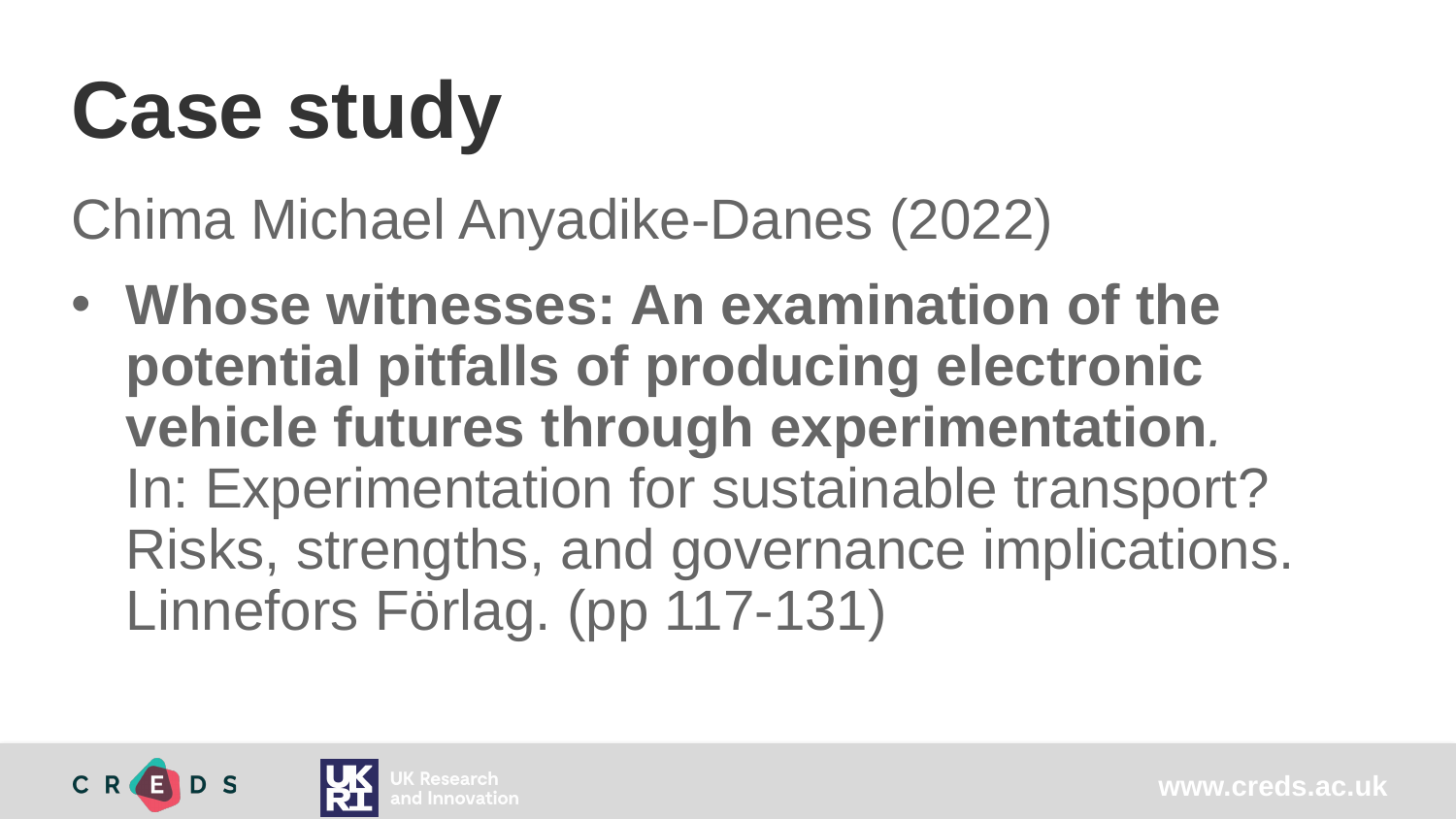

# Case study
Chima Michael Anyadike-Danes (2022)
Whose witnesses: An examination of the potential pitfalls of producing electronic vehicle futures through experimentation.
In: Experimentation for sustainable transport? Risks, strengths, and governance implications. Linnefors Förlag. (pp 117-131)